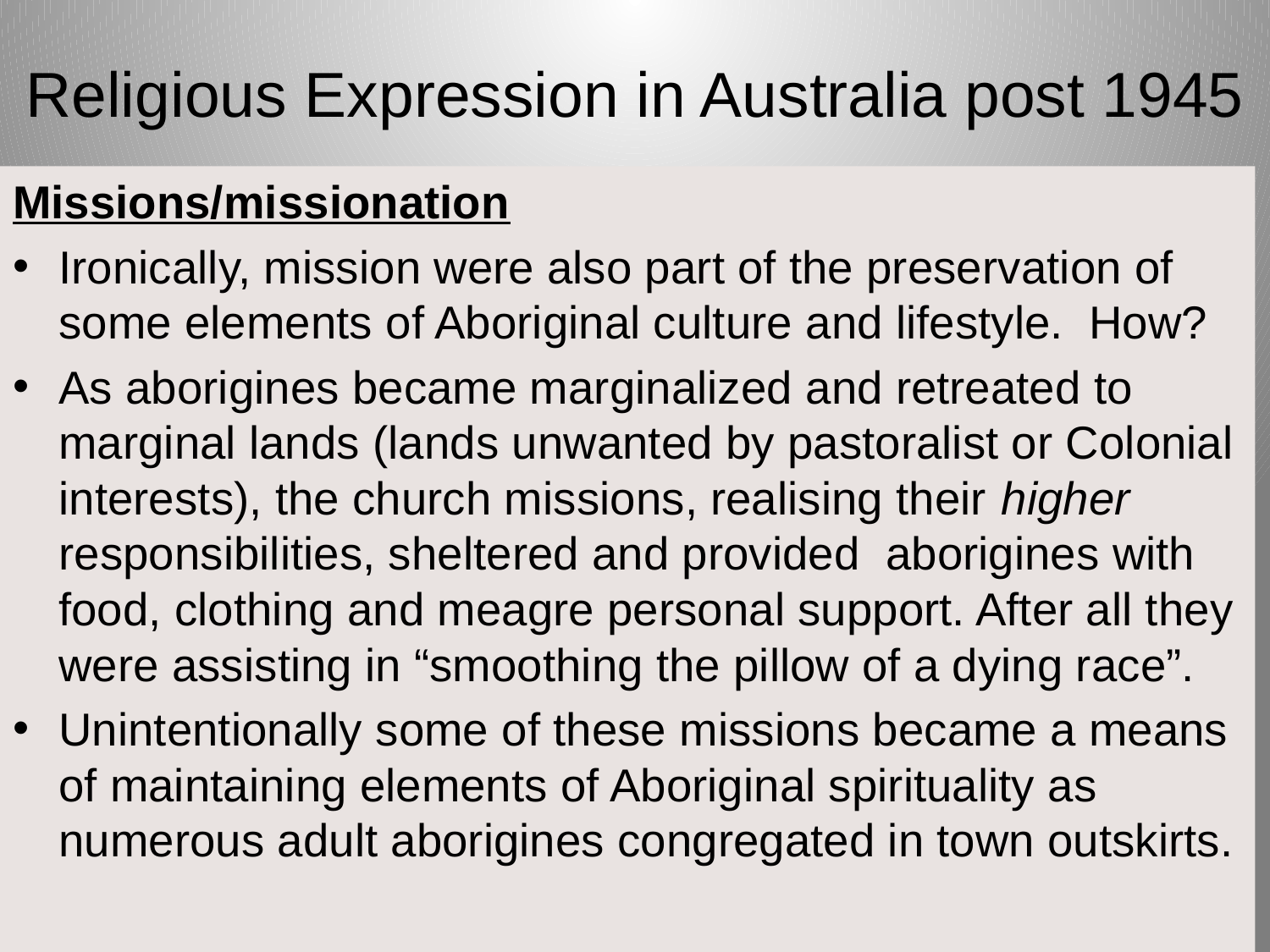

# Religious Expression in Australia post 1945
Missions/missionation
Ironically, mission were also part of the preservation of some elements of Aboriginal culture and lifestyle.  How?
As aborigines became marginalized and retreated to marginal lands (lands unwanted by pastoralist or Colonial interests), the church missions, realising their higher responsibilities, sheltered and provided  aborigines with food, clothing and meagre personal support. After all they were assisting in “smoothing the pillow of a dying race”.
Unintentionally some of these missions became a means of maintaining elements of Aboriginal spirituality as numerous adult aborigines congregated in town outskirts.